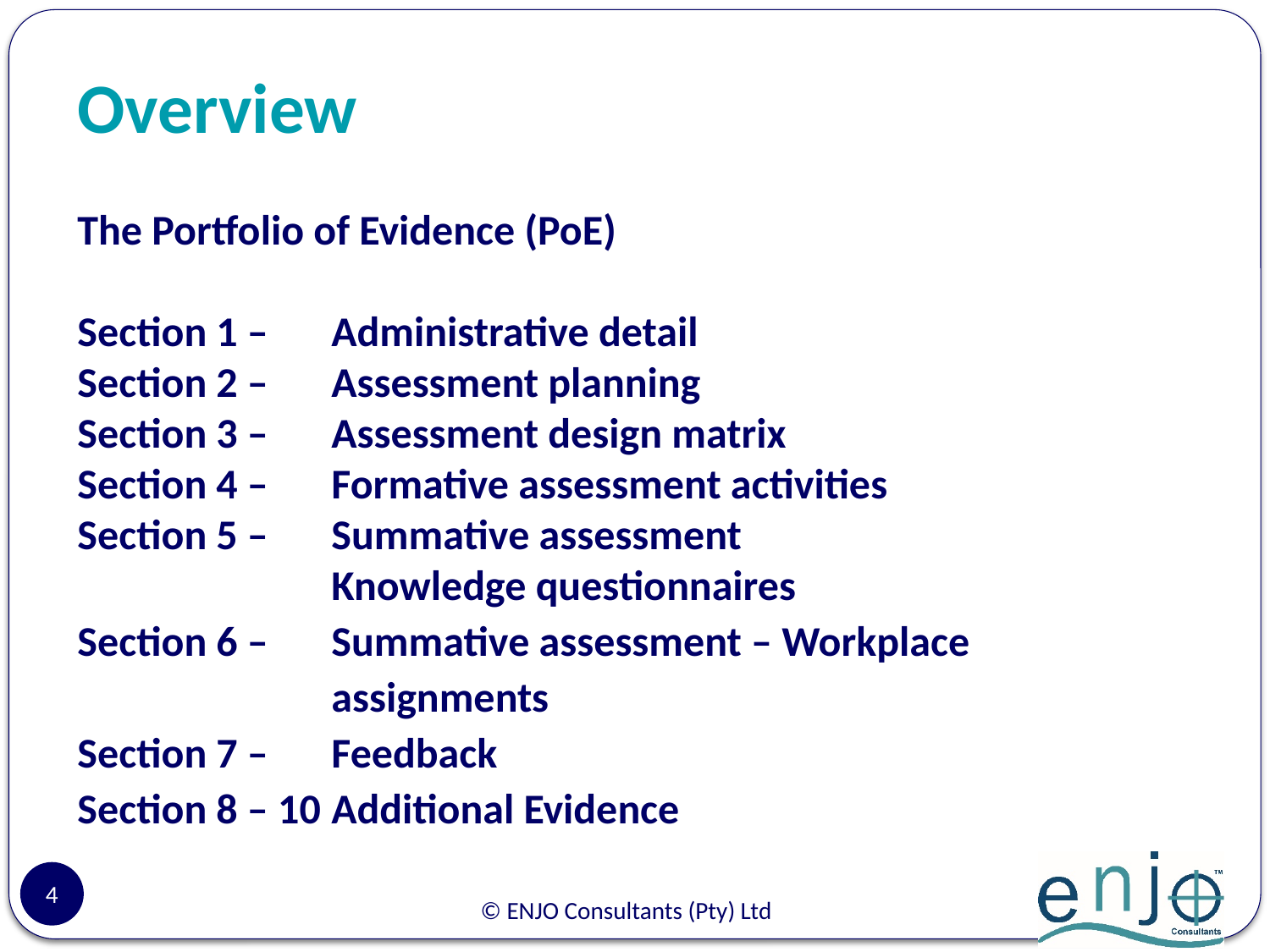

# Overview
The Portfolio of Evidence (PoE)

Section 1 –	Administrative detail
Section 2 – 	Assessment planning
Section 3 – 	Assessment design matrix
Section 4 – 	Formative assessment activities
Section 5 – 	Summative assessment
		Knowledge questionnaires
Section 6 – 	Summative assessment – Workplace 			assignments
Section 7 – 	Feedback
Section 8 – 10	Additional Evidence

4
© ENJO Consultants (Pty) Ltd